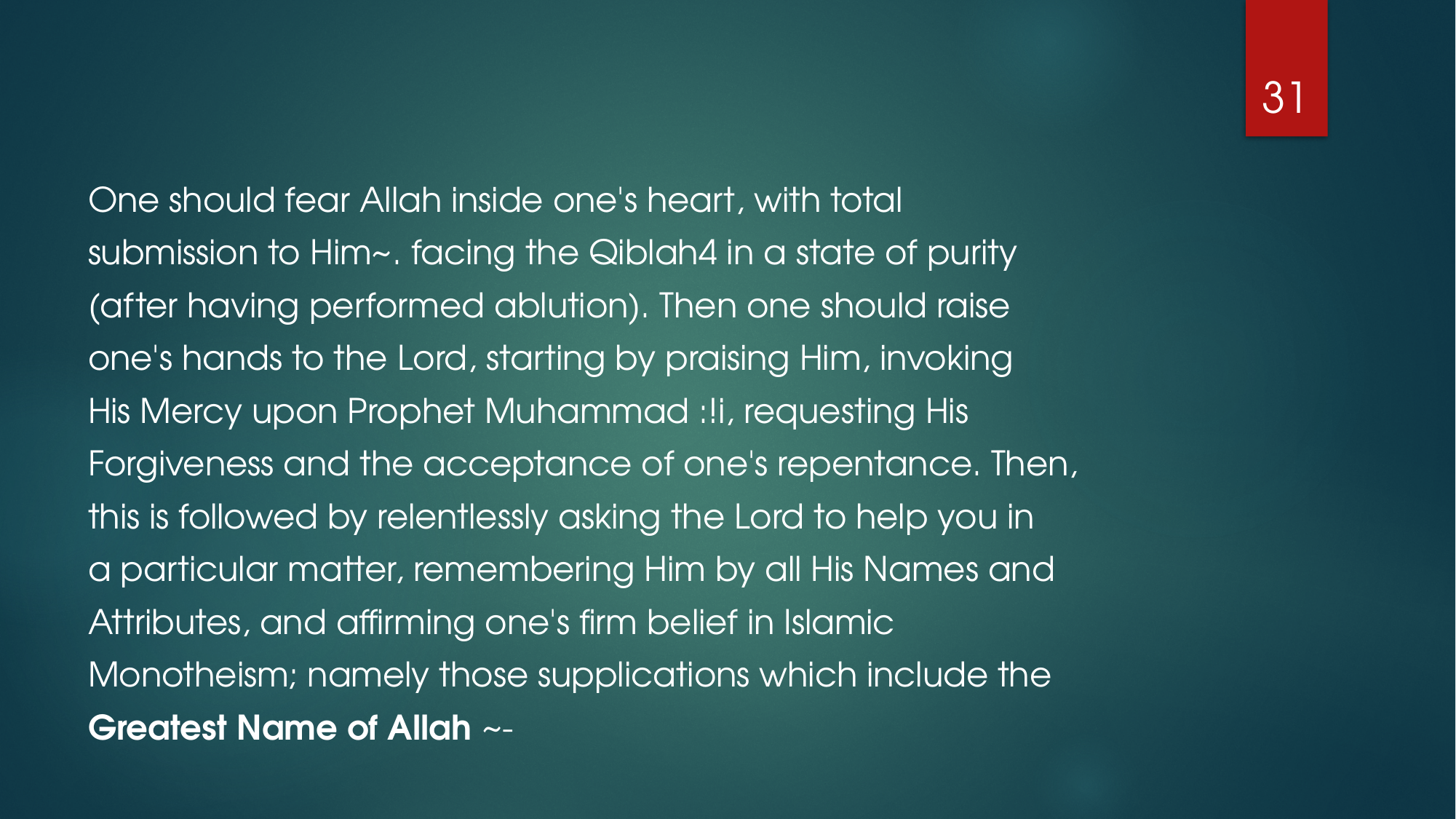

31
#
One should fear Allah inside one's heart, with total
submission to Him~. facing the Qiblah4 in a state of purity
(after having performed ablution). Then one should raise
one's hands to the Lord, starting by praising Him, invoking
His Mercy upon Prophet Muhammad :!i, requesting His
Forgiveness and the acceptance of one's repentance. Then,
this is followed by relentlessly asking the Lord to help you in
a particular matter, remembering Him by all His Names and
Attributes, and affirming one's firm belief in Islamic
Monotheism; namely those supplications which include the
Greatest Name of Allah ~-